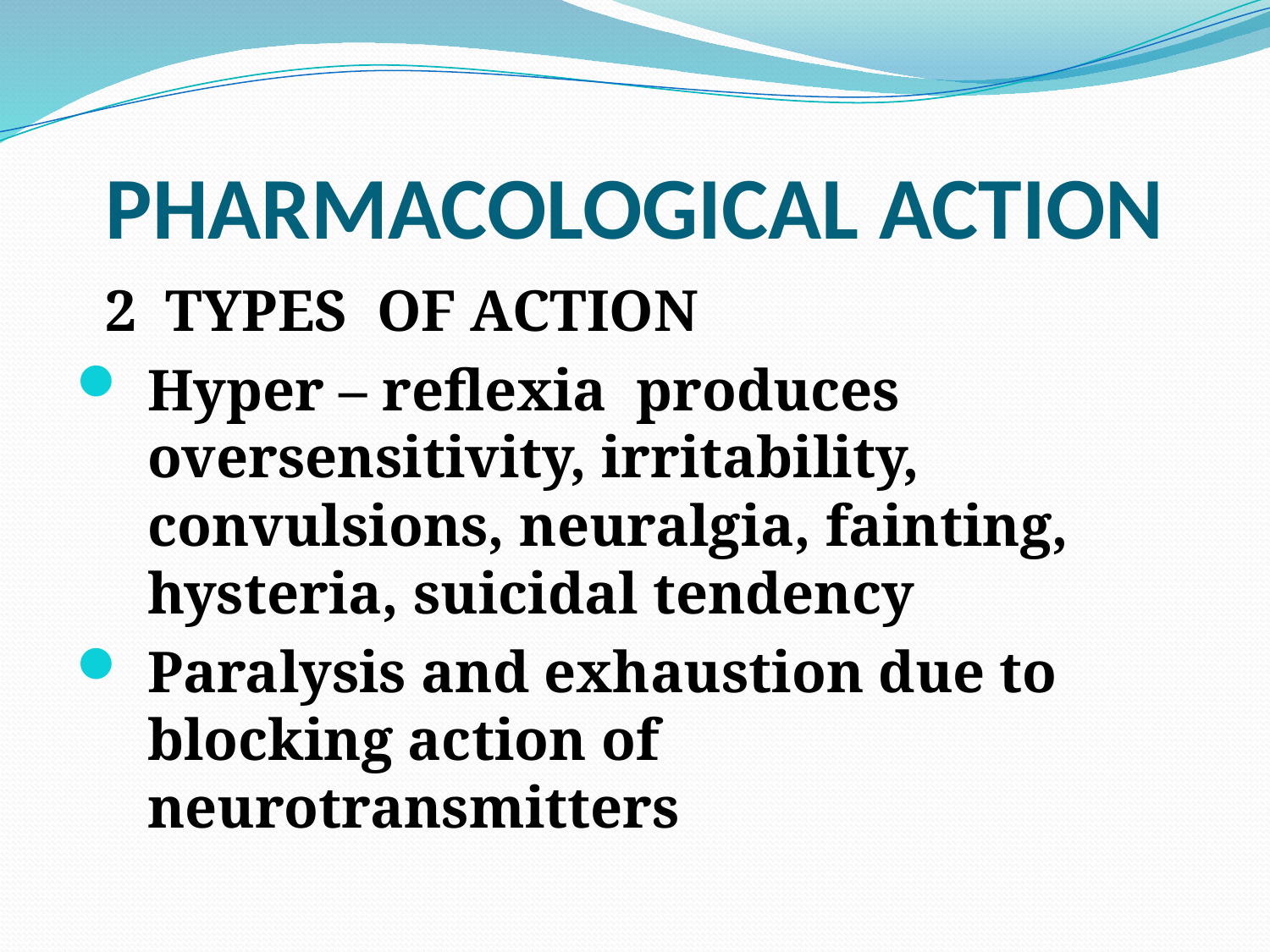

# PHARMACOLOGICAL ACTION
  2  TYPES  OF ACTION
Hyper – reflexia  produces oversensitivity, irritability, convulsions, neuralgia, fainting, hysteria, suicidal tendency
Paralysis and exhaustion due to blocking action of neurotransmitters